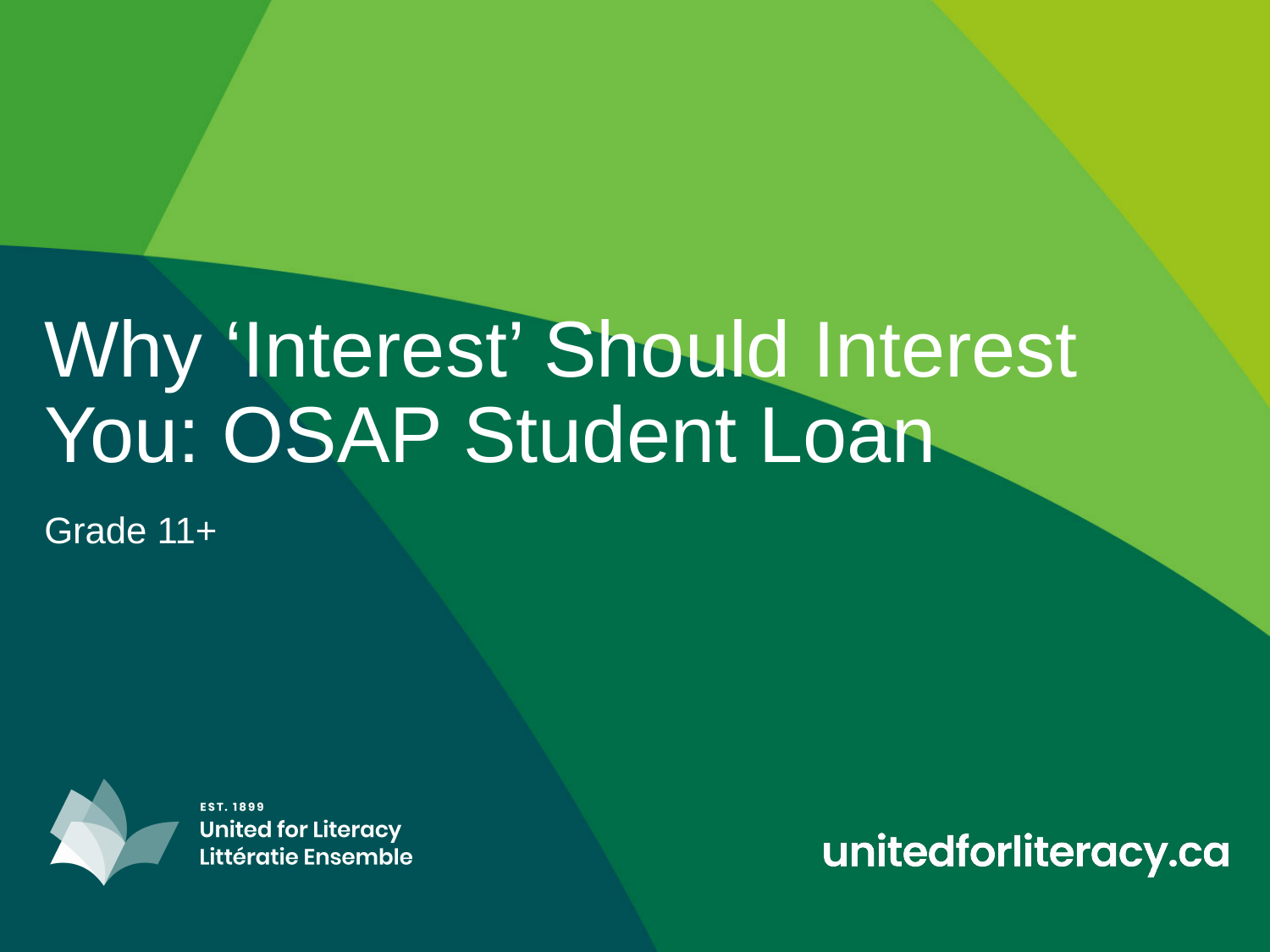

# Why ‘Interest’ Should Interest You: OSAP Student Loan
Grade 11+